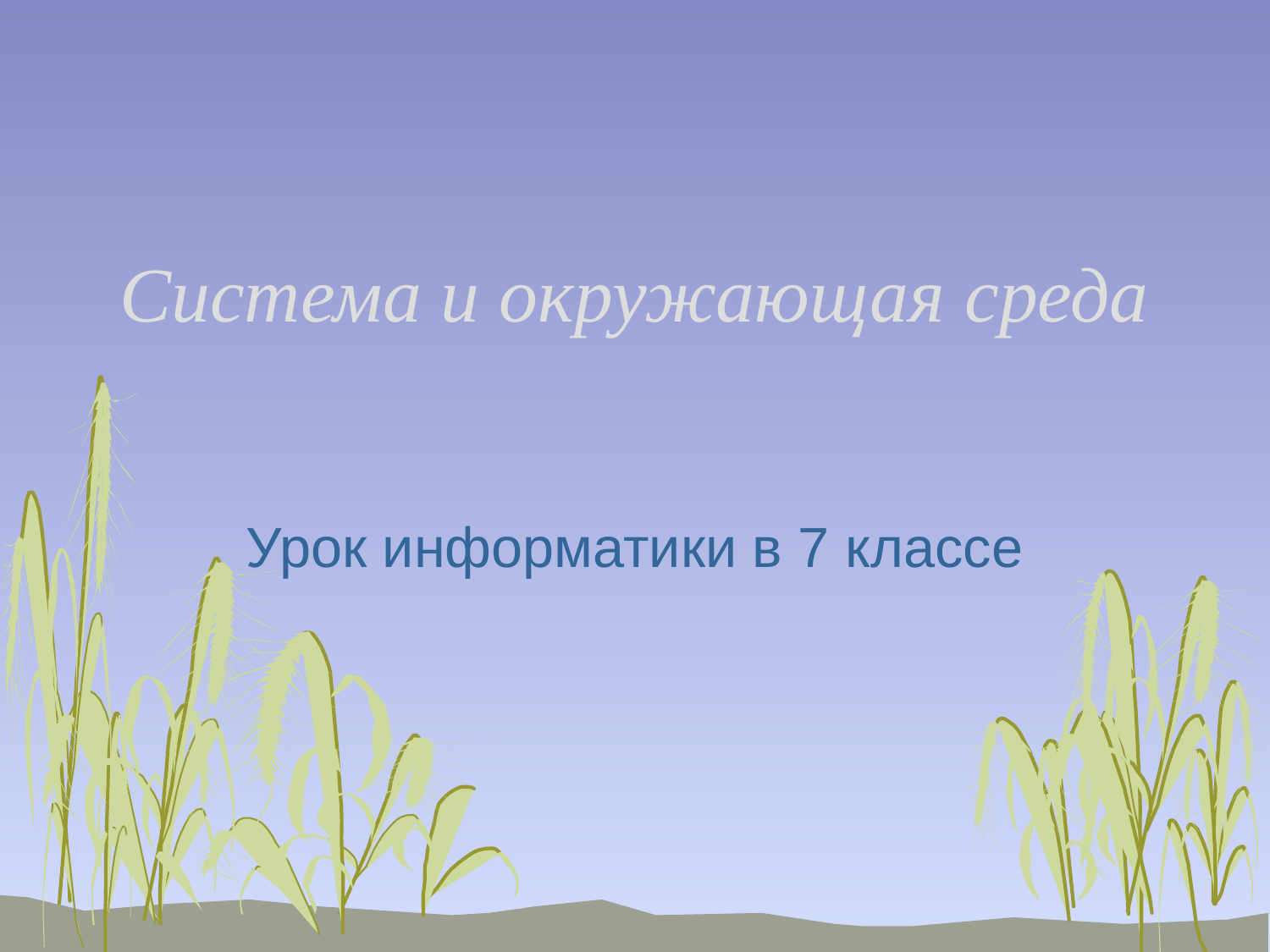

# Система и окружающая среда
Урок информатики в 7 классе